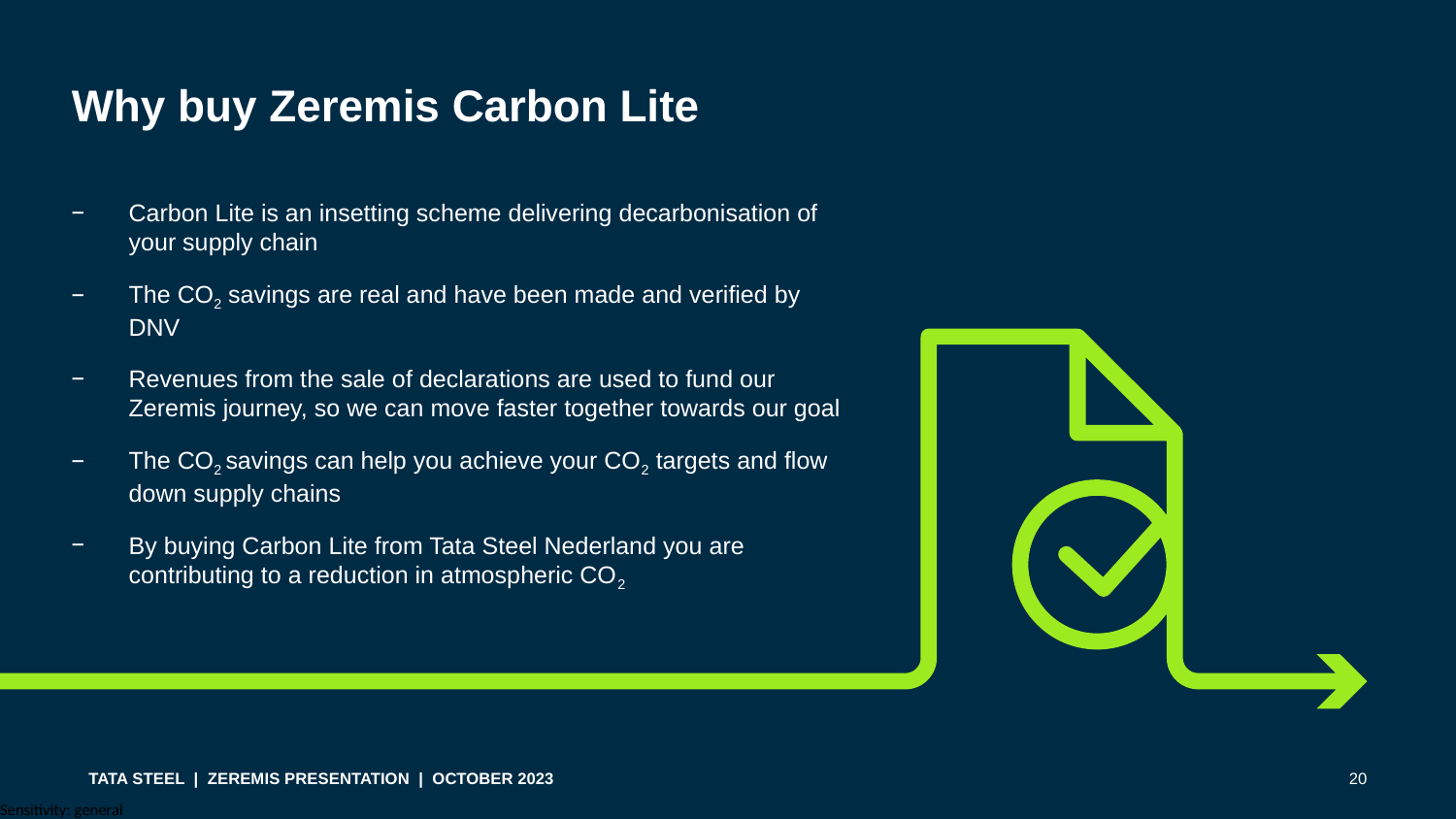

Why buy Zeremis Carbon Lite

Carbon Lite is an insetting scheme delivering decarbonisation of your supply chain
The CO2 savings are real and have been made and verified by DNV
Revenues from the sale of declarations are used to fund our Zeremis journey, so we can move faster together towards our goal
The CO2 savings can help you achieve your CO2 targets and flow down supply chains
By buying Carbon Lite from Tata Steel Nederland you are contributing to a reduction in atmospheric CO2

Tata Steel  |  Zeremis Presentation  |  October 2023
20